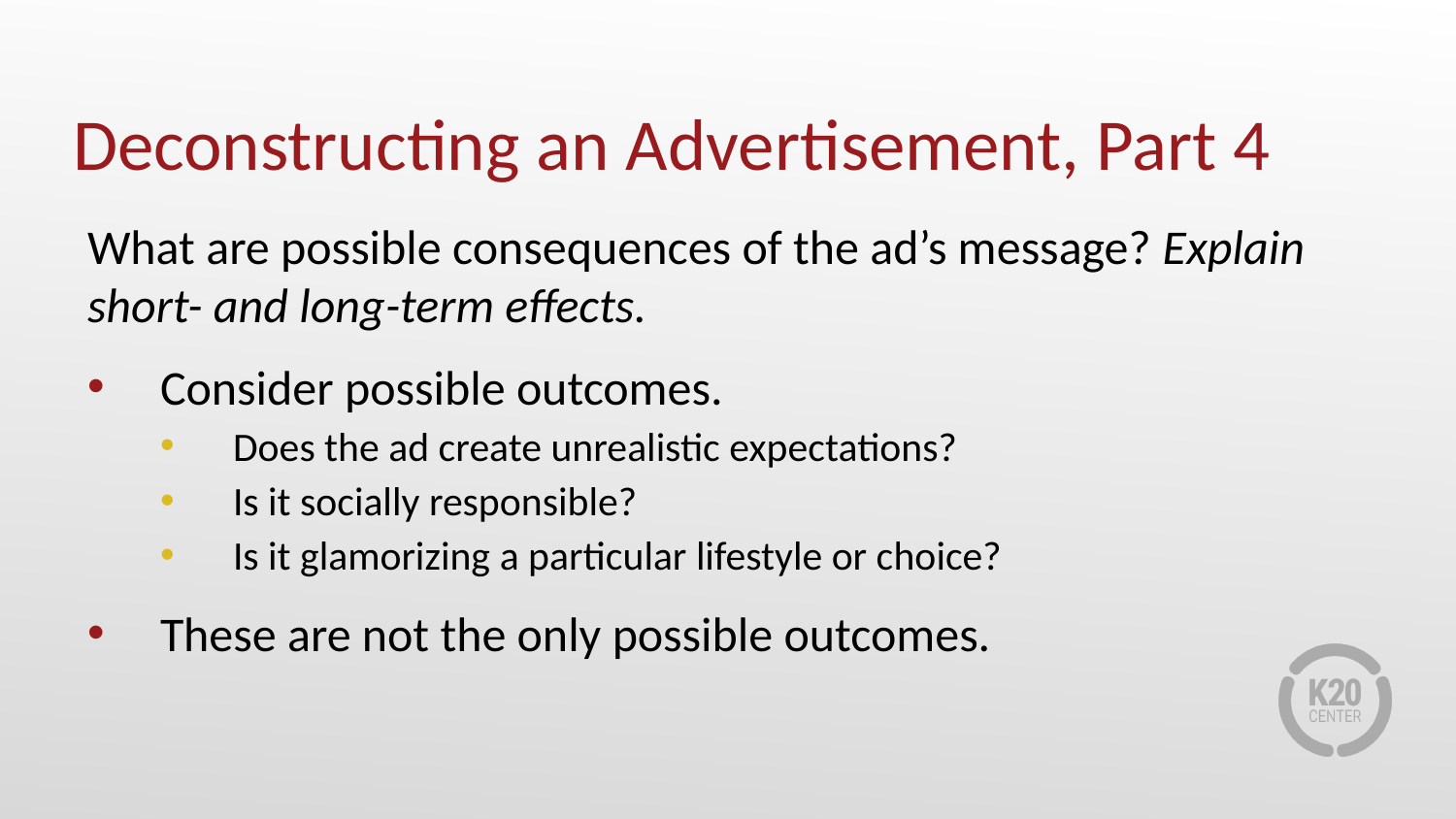

# Deconstructing an Advertisement, Part 4
What are possible consequences of the ad’s message? Explain short- and long-term effects.
Consider possible outcomes.
Does the ad create unrealistic expectations?
Is it socially responsible?
Is it glamorizing a particular lifestyle or choice?
These are not the only possible outcomes.